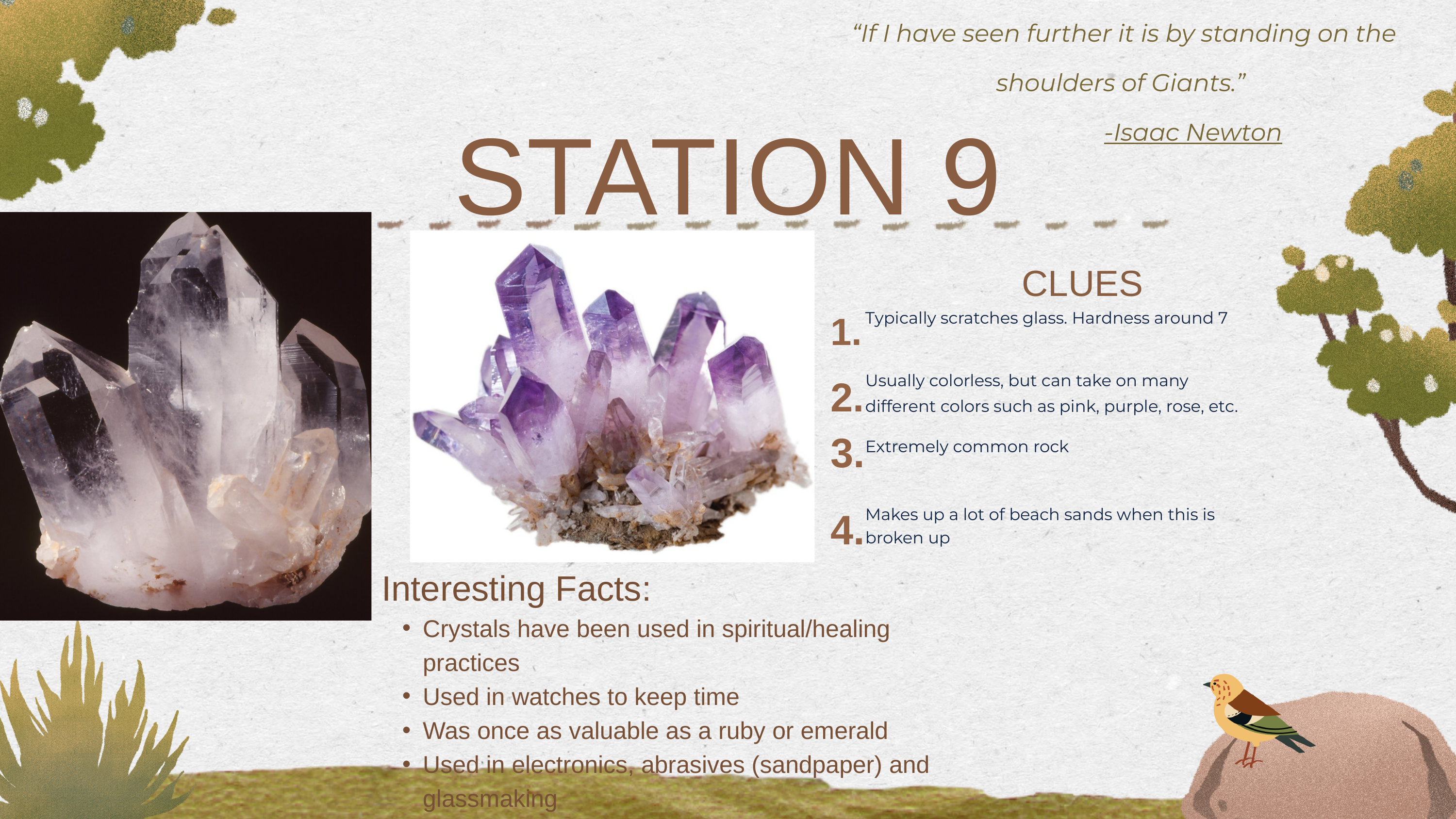

“If I have seen further it is by standing on the shoulders of Giants.”
                      -Isaac Newton

STATION 9

CLUES
1.
Typically scratches glass. Hardness around 7
2.
Usually colorless, but can take on many different colors such as pink, purple, rose, etc.
3.
Extremely common rock
4.
Makes up a lot of beach sands when this is broken up
Interesting Facts:
Crystals have been used in spiritual/healing practices
Used in watches to keep time
Was once as valuable as a ruby or emerald
Used in electronics, abrasives (sandpaper) and glassmaking